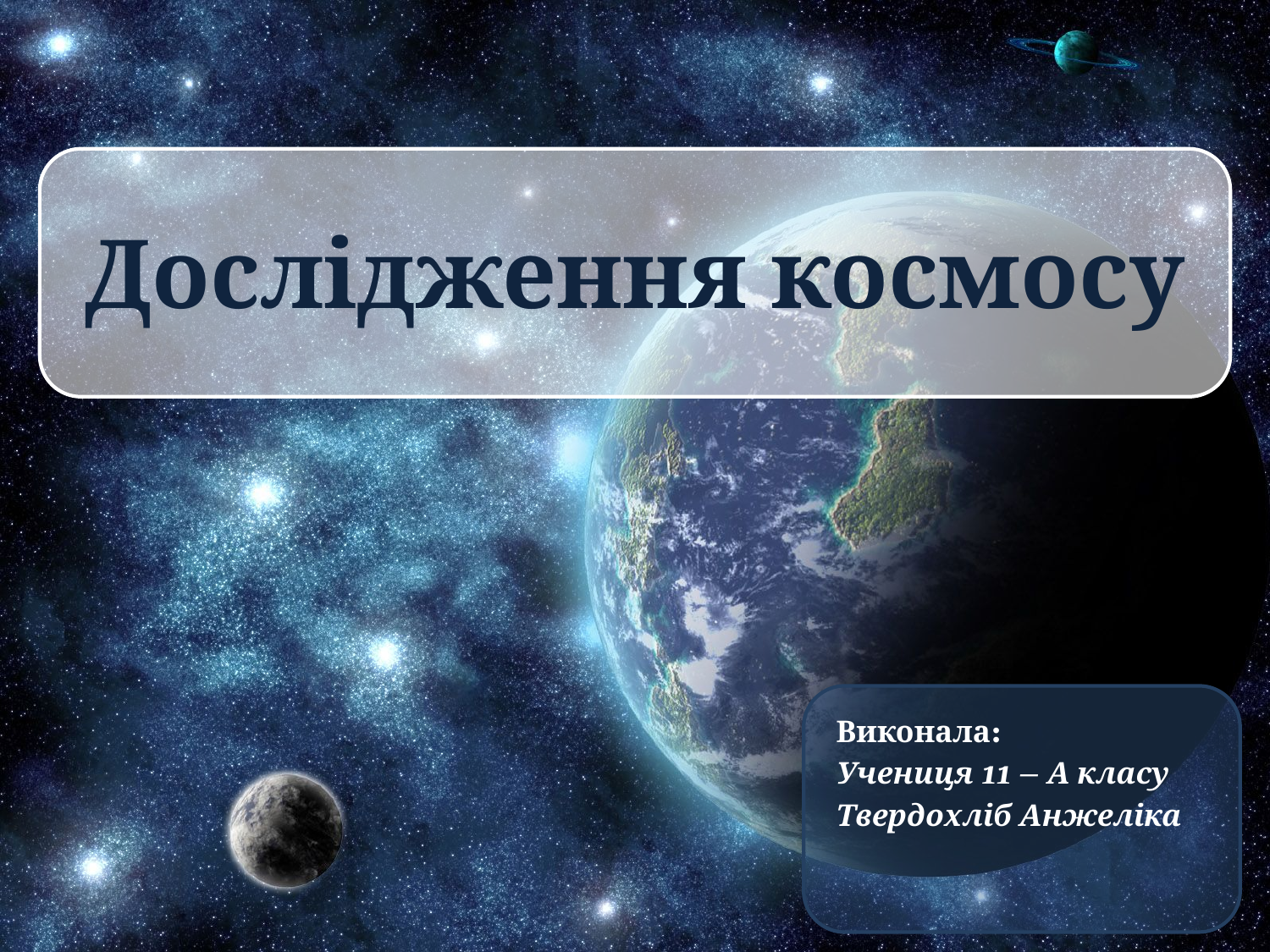

# Дослідження космосу

Виконала:
Учениця 11 – А класу
Твердохліб Анжеліка